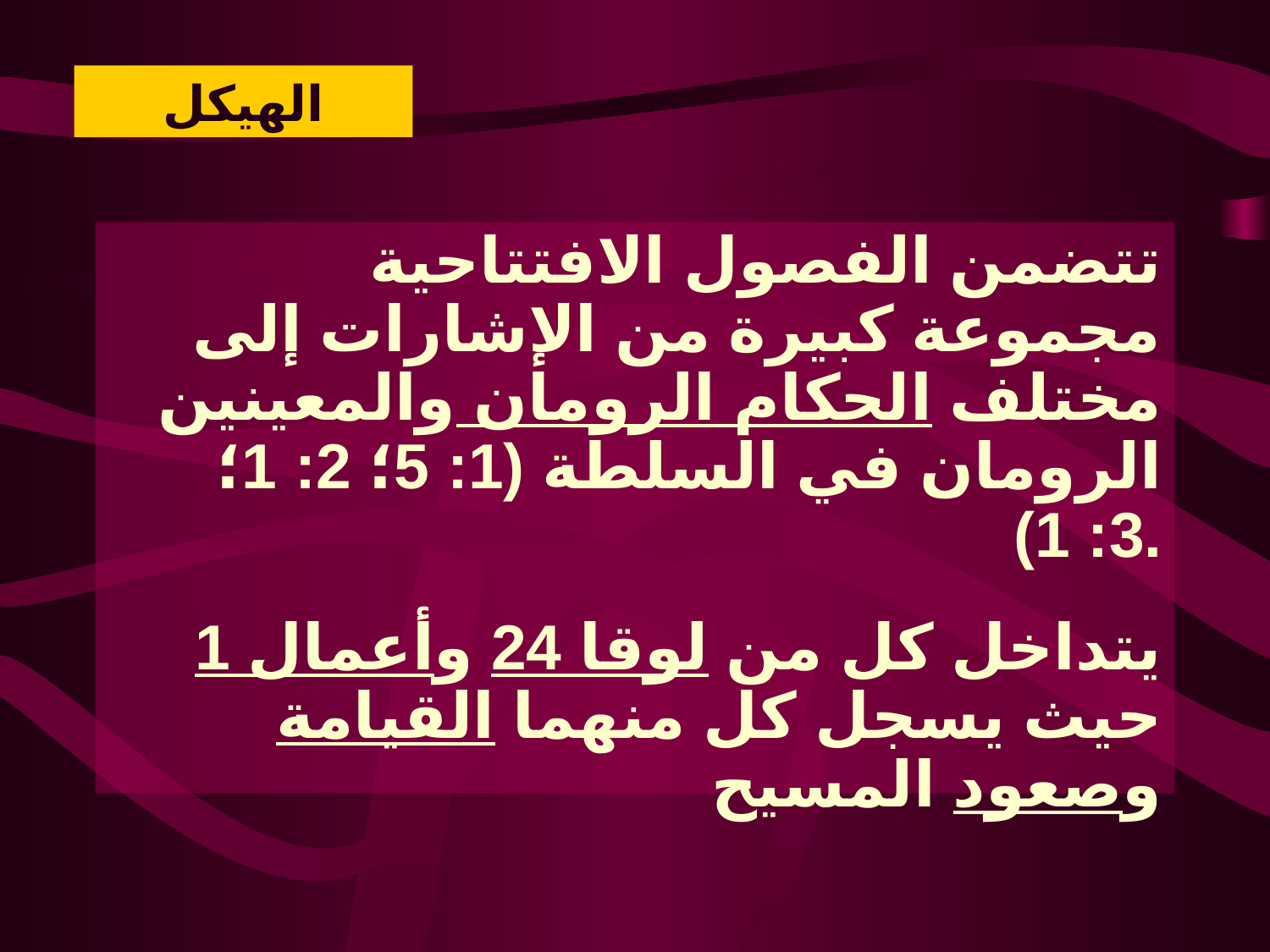

الهيكل
	تتضمن الفصول الافتتاحية مجموعة كبيرة من الإشارات إلى مختلف الحكام الرومان والمعينين الرومان في السلطة (1: 5؛ 2: 1؛ 3: 1).

	يتداخل كل من لوقا 24 وأعمال 1 حيث يسجل كل منهما القيامة وصعود المسيح